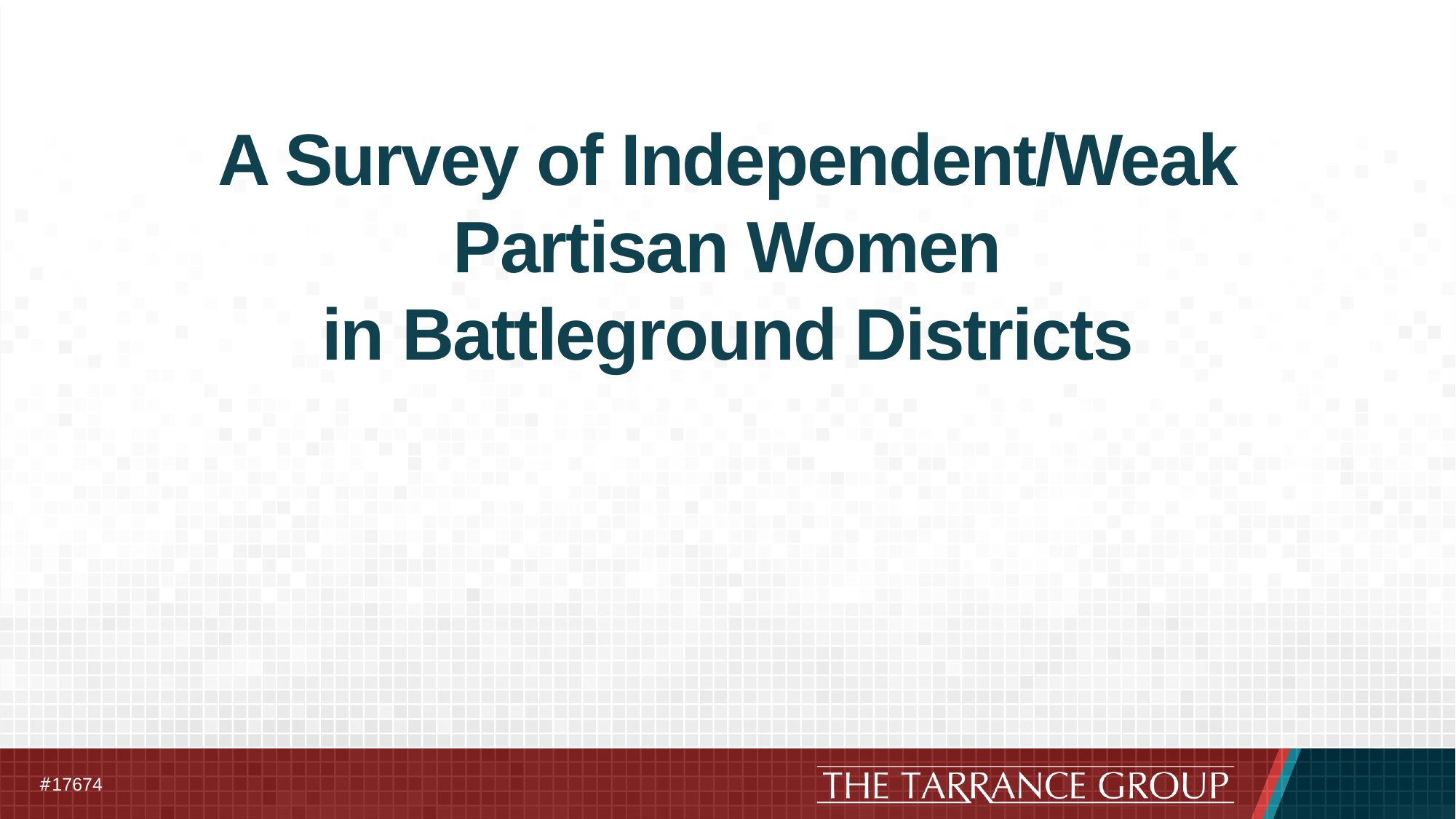

# A Survey of Independent/Weak Partisan Women in Battleground Districts
#17674